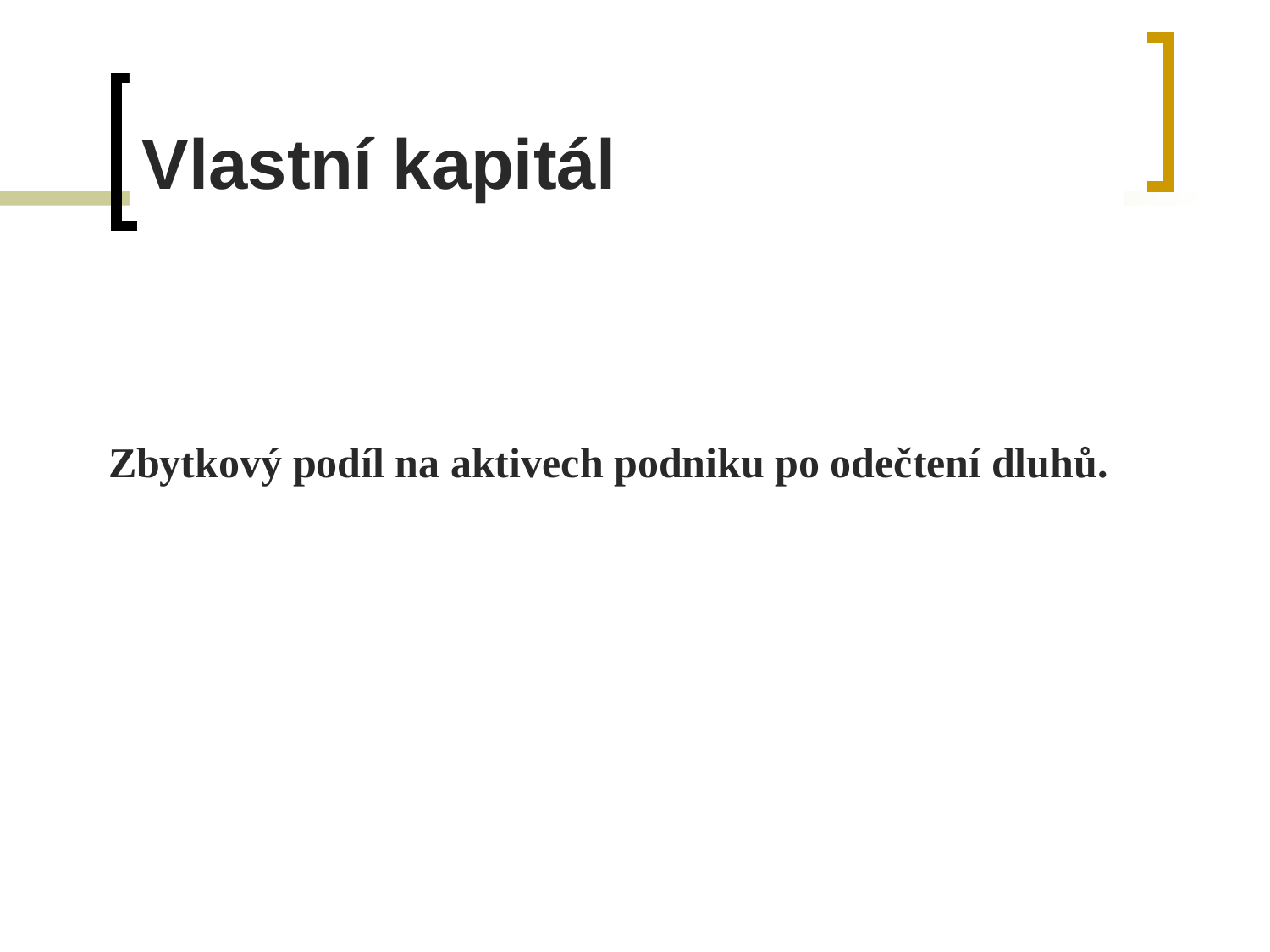

# Vlastní kapitál

Zbytkový podíl na aktivech podniku po odečtení dluhů.